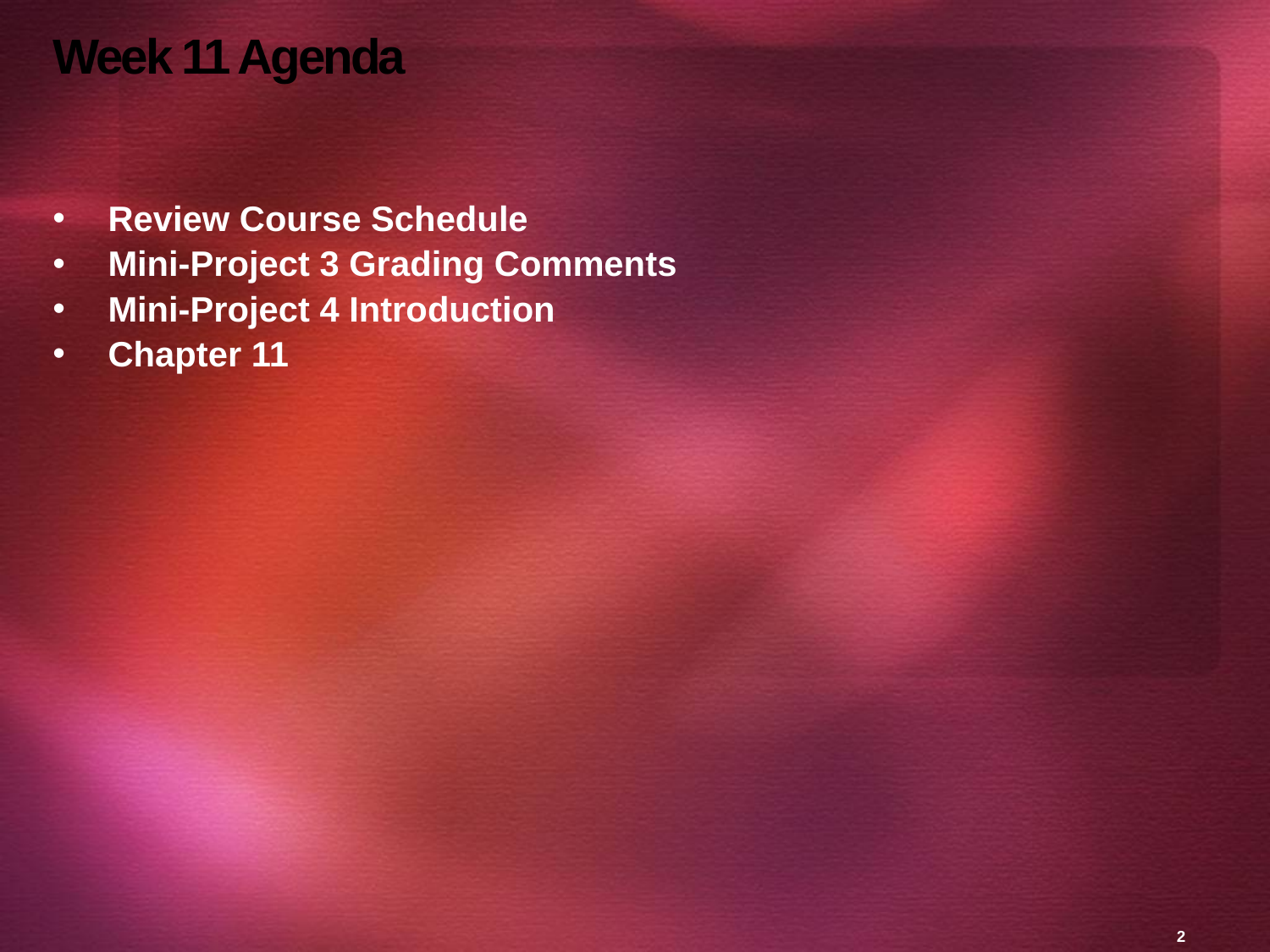

# Week 11 Agenda
Review Course Schedule
Mini-Project 3 Grading Comments
Mini-Project 4 Introduction
Chapter 11